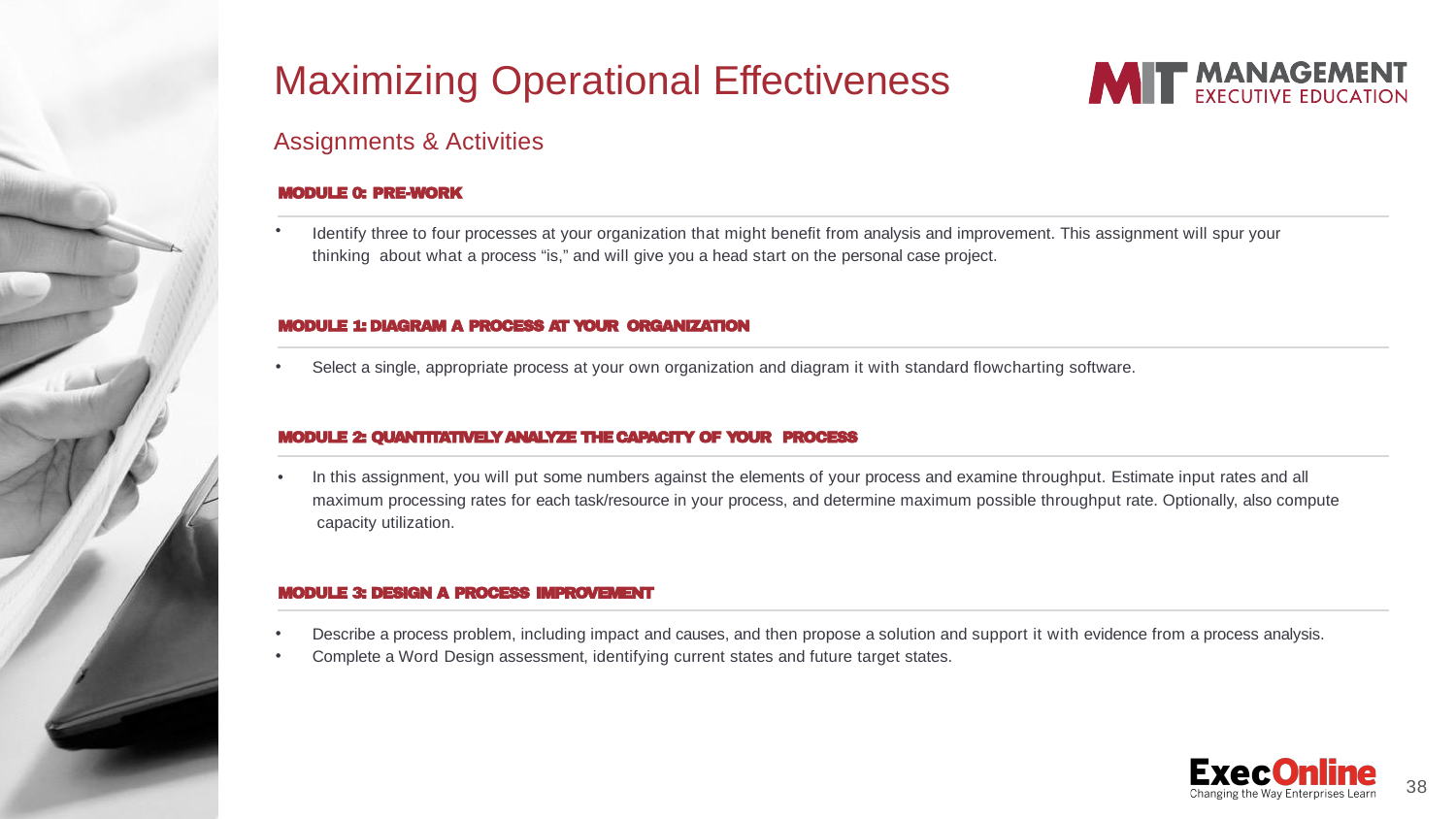

# Maximizing Operational Effectiveness

Assignments & Activities
MODULE 0: PRE-WORK
Identify three to four processes at your organization that might beneﬁt from analysis and improvement. This assignment will spur your thinking  about what a process “is,” and will give you a head start on the personal case project.

MODULE 1: DIAGRAM A PROCESS AT YOUR  ORGANIZATION

Select a single, appropriate process at your own organization and diagram it with standard ﬂowcharting software.

MODULE 2: QUANTITATIVELY ANALYZE THE CAPACITY OF YOUR  PROCESS
In this assignment, you will put some numbers against the elements of your process and examine throughput. Estimate input rates and all  maximum processing rates for each task/resource in your process, and determine maximum possible throughput rate. Optionally, also compute  capacity utilization.

MODULE 3: DESIGN A PROCESS IMPROVEMENT

Describe a process problem, including impact and causes, and then propose a solution and support it with evidence from a process analysis.
Complete a Word Design assessment, identifying current states and future target states.

38